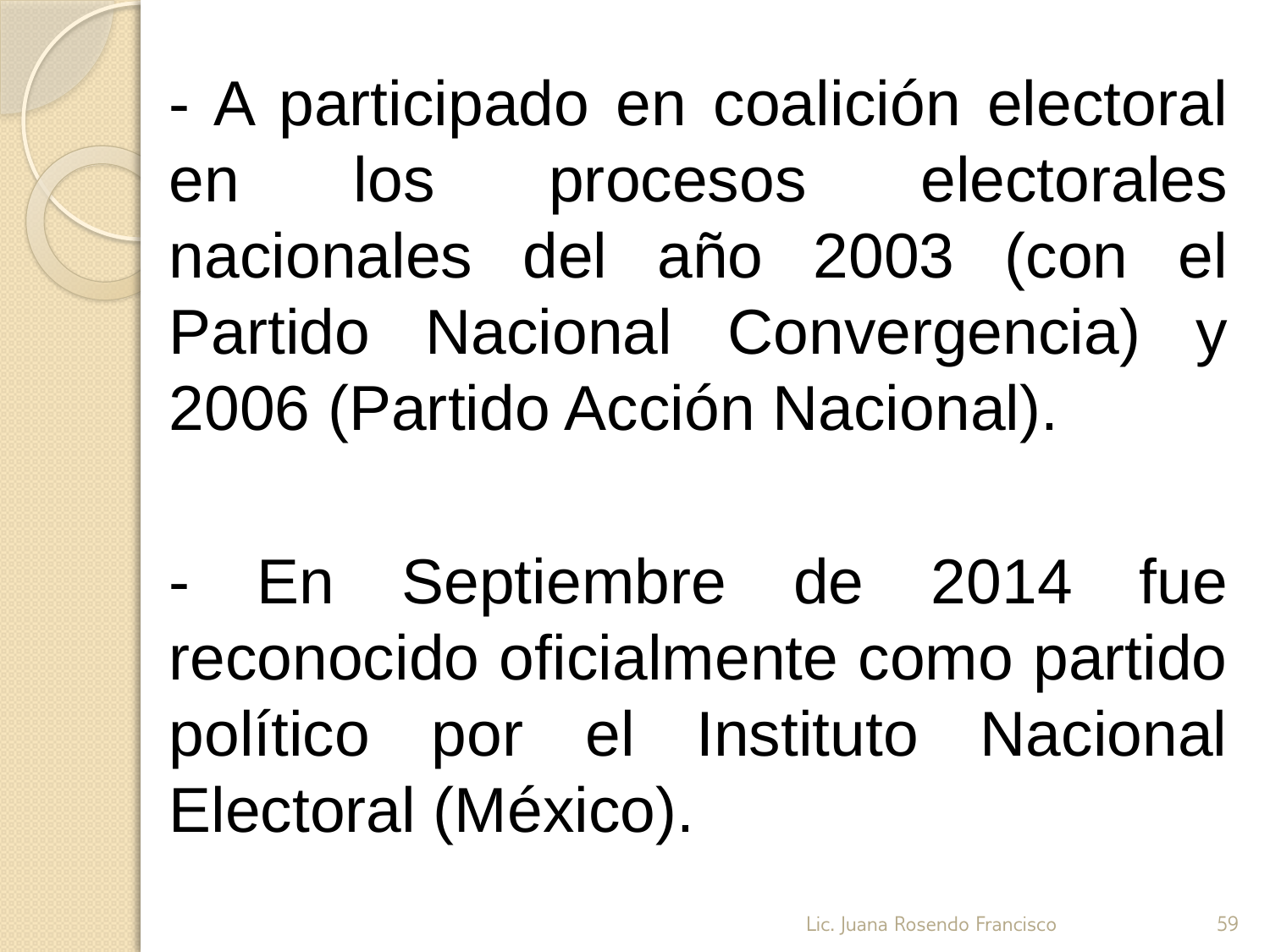

- A participado en coalición electoral en los procesos electorales nacionales del año 2003 (con el Partido Nacional Convergencia) y 2006 (Partido Acción Nacional).

- En Septiembre de 2014 fue reconocido oficialmente como partido político por el Instituto Nacional Electoral (México).

Lic. Juana Rosendo Francisco
59